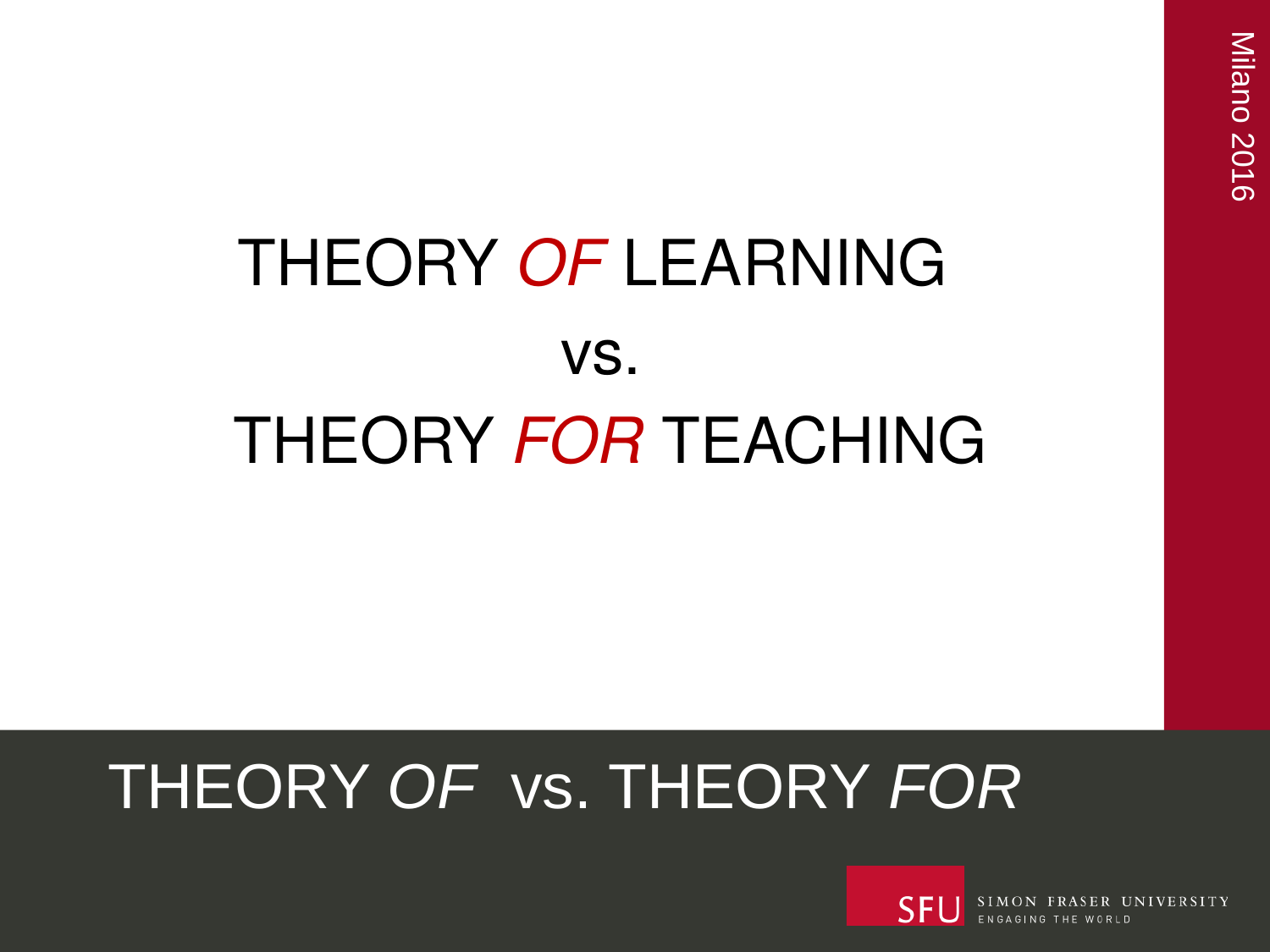

THEORY OF LEARNING
vs.
THEORY FOR TEACHING
# THEORY OF  vs. THEORY FOR